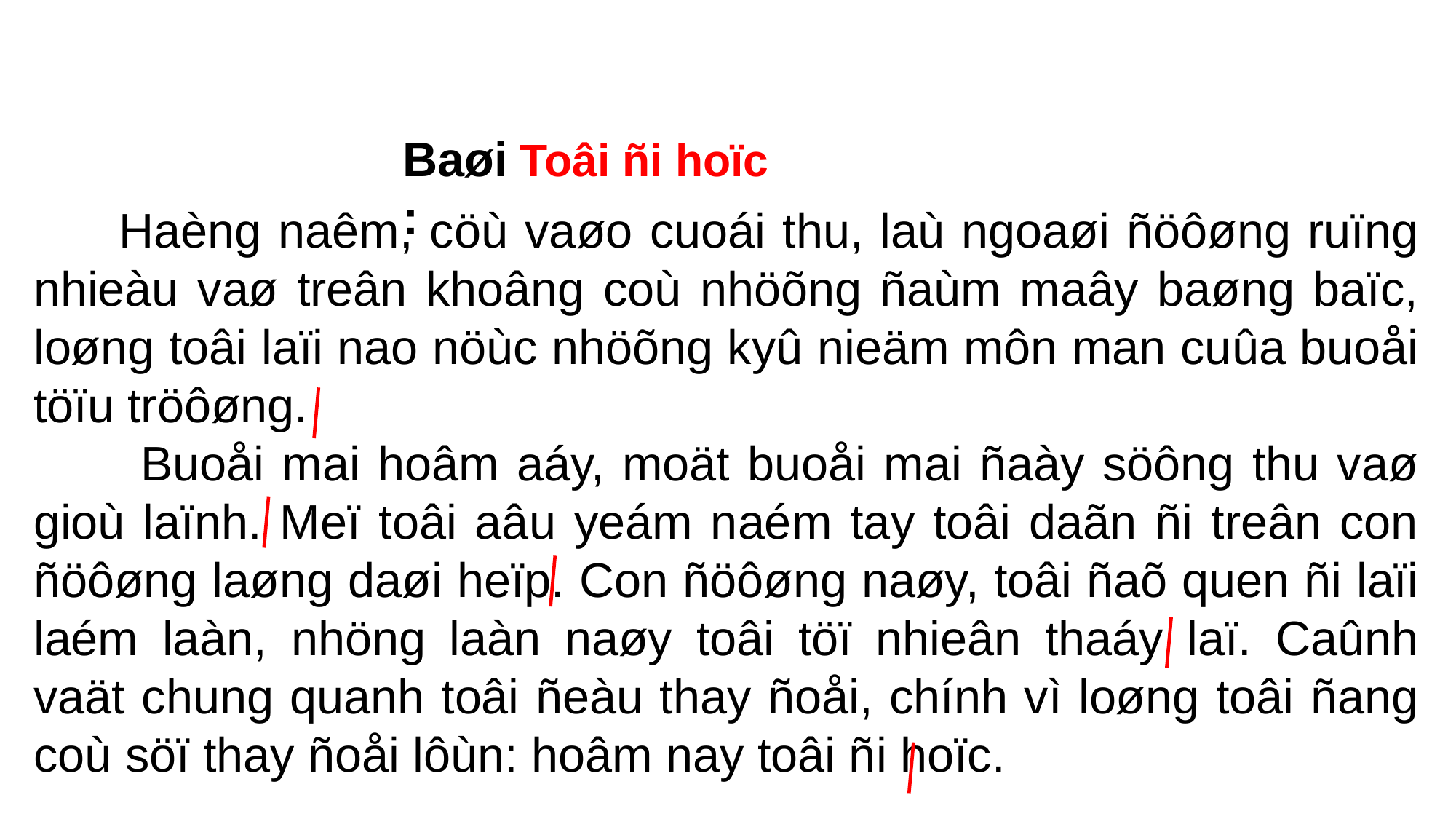

Baøi:
Toâi ñi hoïc
     Haèng naêm, cöù vaøo cuoái thu, laù ngoaøi ñöôøng ruïng nhieàu vaø treân khoâng coù nhöõng ñaùm maây baøng baïc, loøng toâi laïi nao nöùc nhöõng kyû nieäm môn man cuûa buoåi töïu tröôøng.
      Buoåi mai hoâm aáy, moät buoåi mai ñaày söông thu vaø gioù laïnh. Meï toâi aâu yeám naém tay toâi daãn ñi treân con ñöôøng laøng daøi heïp. Con ñöôøng naøy, toâi ñaõ quen ñi laïi laém laàn, nhöng laàn naøy toâi töï nhieân thaáy laï. Caûnh vaät chung quanh toâi ñeàu thay ñoåi, chính vì loøng toâi ñang coù söï thay ñoåi lôùn: hoâm nay toâi ñi hoïc.